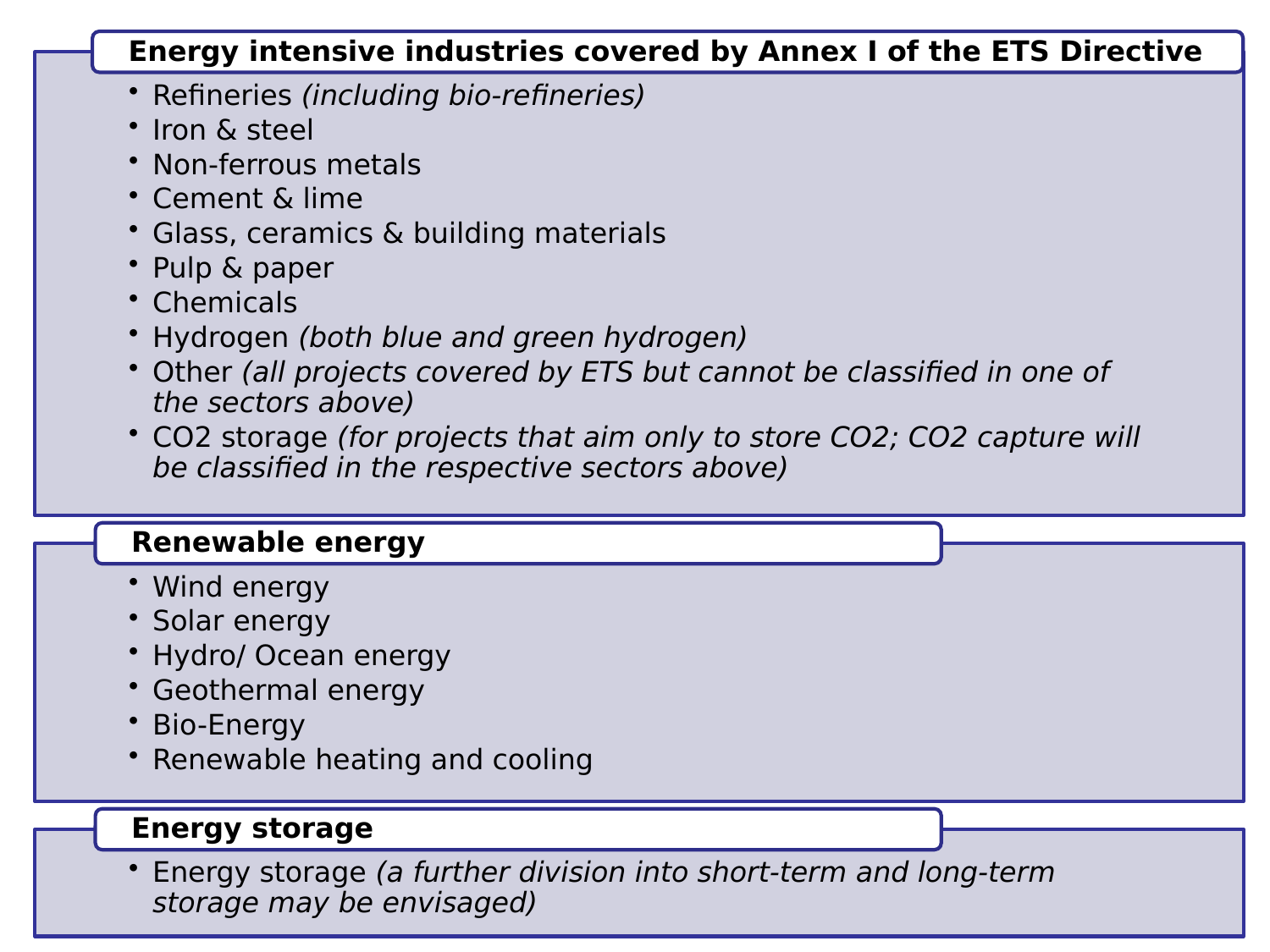

Refineries (including bio-refineries)
Iron & steel
Non-ferrous metals
Cement & lime
Glass, ceramics & building materials
Pulp & paper
Chemicals
Hydrogen (both blue and green hydrogen)
Other (all projects covered by ETS but cannot be classified in one of the sectors above)
CO2 storage (for projects that aim only to store CO2; CO2 capture will be classified in the respective sectors above)
Energy intensive industries covered by Annex I of the ETS Directive
Wind energy
Solar energy
Hydro/ Ocean energy
Geothermal energy
Bio-Energy
Renewable heating and cooling
Renewable energy
Energy storage (a further division into short-term and long-term storage may be envisaged)
Energy storage